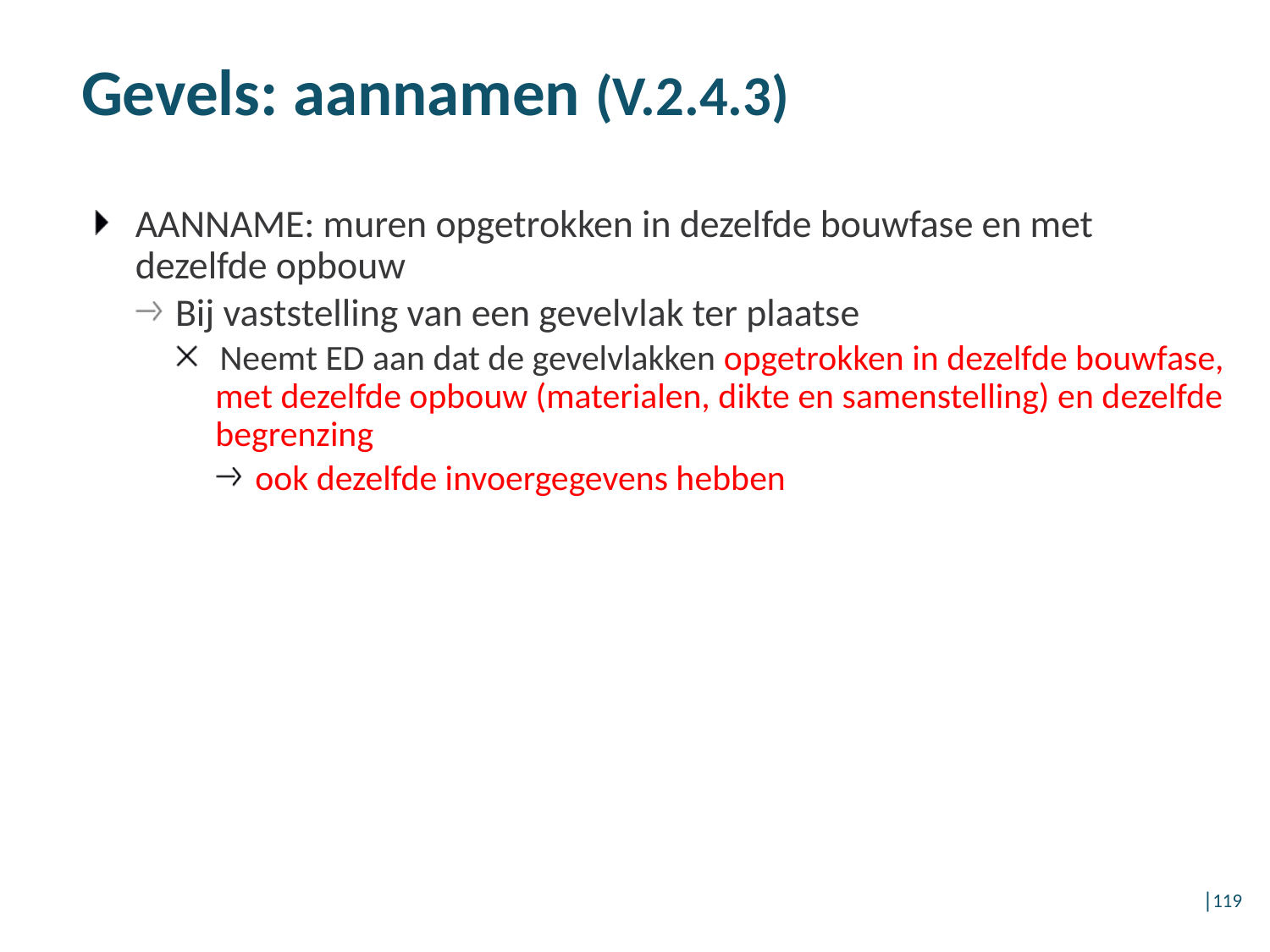

# Gevels: aannamen (V.2.4.3)
AANNAME: muren opgetrokken in dezelfde bouwfase en met dezelfde opbouw
Bij vaststelling van een gevelvlak ter plaatse
Neemt ED aan dat de gevelvlakken opgetrokken in dezelfde bouwfase, met dezelfde opbouw (materialen, dikte en samenstelling) en dezelfde begrenzing
ook dezelfde invoergegevens hebben

│119